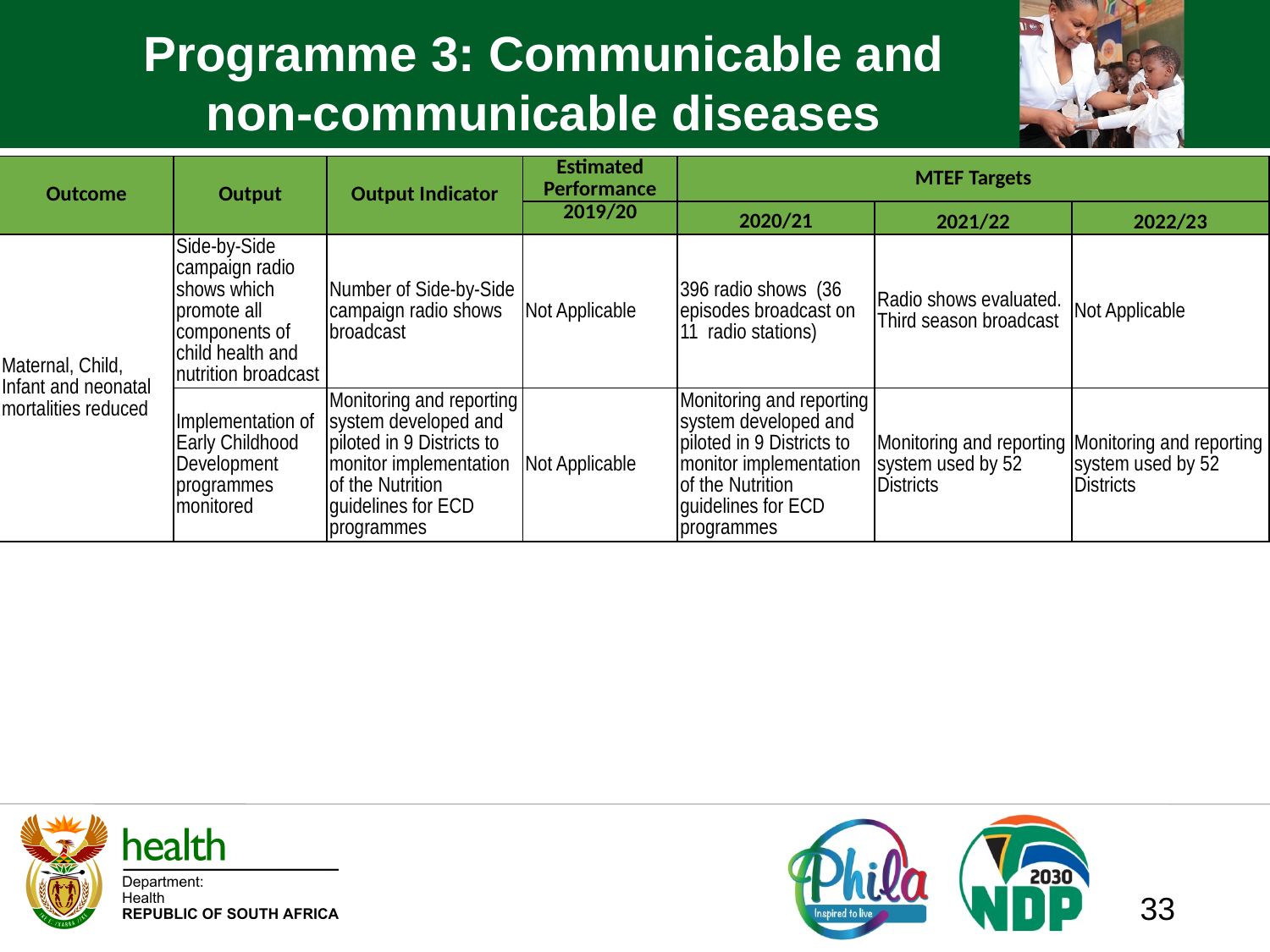

# Programme 3: Communicable and non-communicable diseases
| Outcome | Output | Output Indicator | Estimated Performance | MTEF Targets |  |  |
| --- | --- | --- | --- | --- | --- | --- |
|  |  |  | 2019/20 | 2020/21 | 2021/22 | 2022/23 |
| Maternal, Child, Infant and neonatal mortalities reduced | Side-by-Side campaign radio shows which promote all components of child health and nutrition broadcast | Number of Side-by-Side campaign radio shows broadcast | Not Applicable | 396 radio shows (36 episodes broadcast on 11 radio stations) | Radio shows evaluated. Third season broadcast | Not Applicable |
|  | Implementation of Early Childhood Development programmes monitored | Monitoring and reporting system developed and piloted in 9 Districts to monitor implementation of the Nutrition guidelines for ECD programmes | Not Applicable | Monitoring and reporting system developed and piloted in 9 Districts to monitor implementation of the Nutrition guidelines for ECD programmes | Monitoring and reporting system used by 52 Districts | Monitoring and reporting system used by 52 Districts |